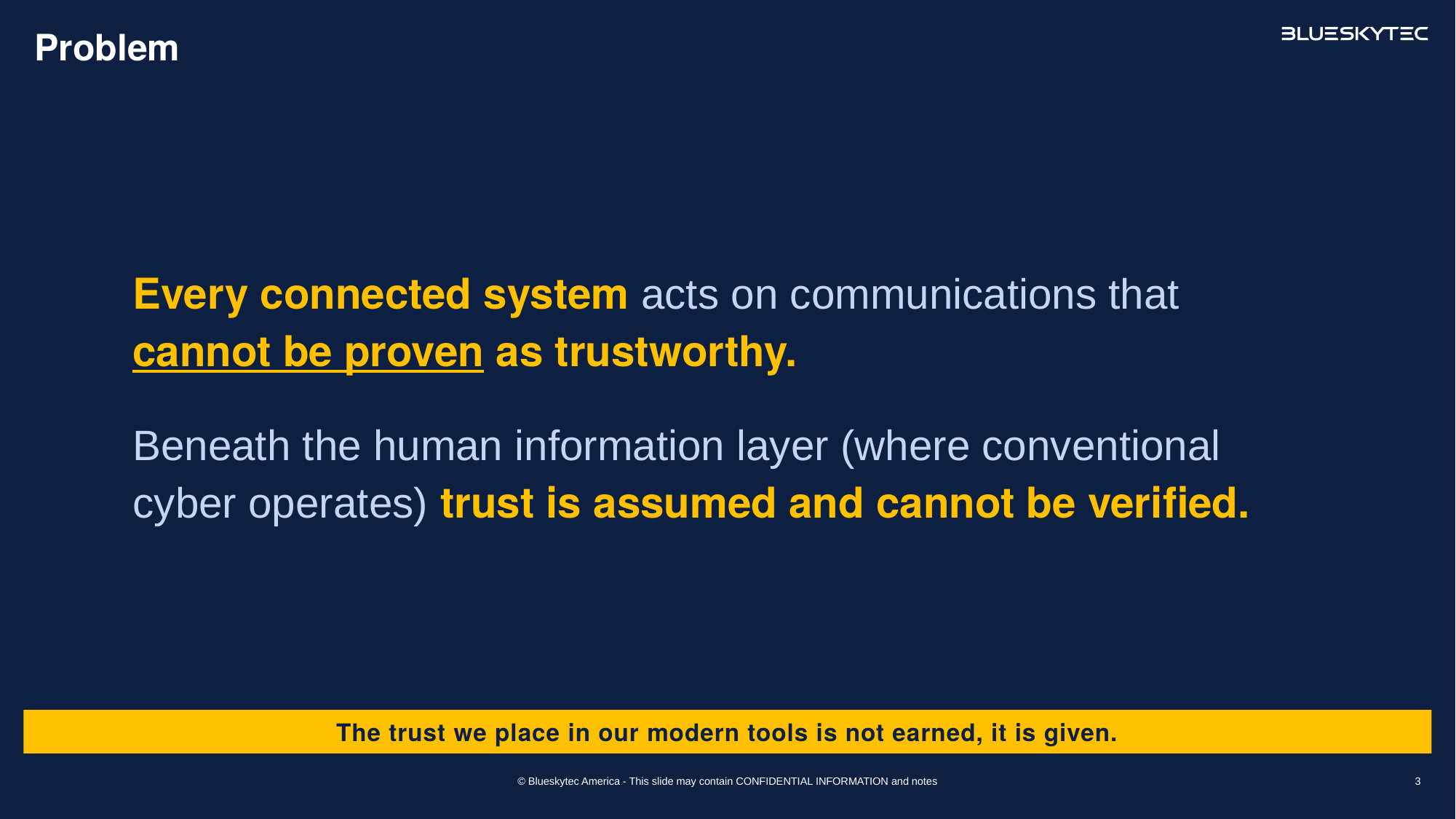

# Problem
Every connected system acts on communications that cannot be proven as trustworthy.
Beneath the human information layer (where conventional cyber operates) trust is assumed and cannot be verified.
The trust we place in our modern tools is not earned, it is given.
© Blueskytec America - This slide may contain CONFIDENTIAL INFORMATION and notes
3